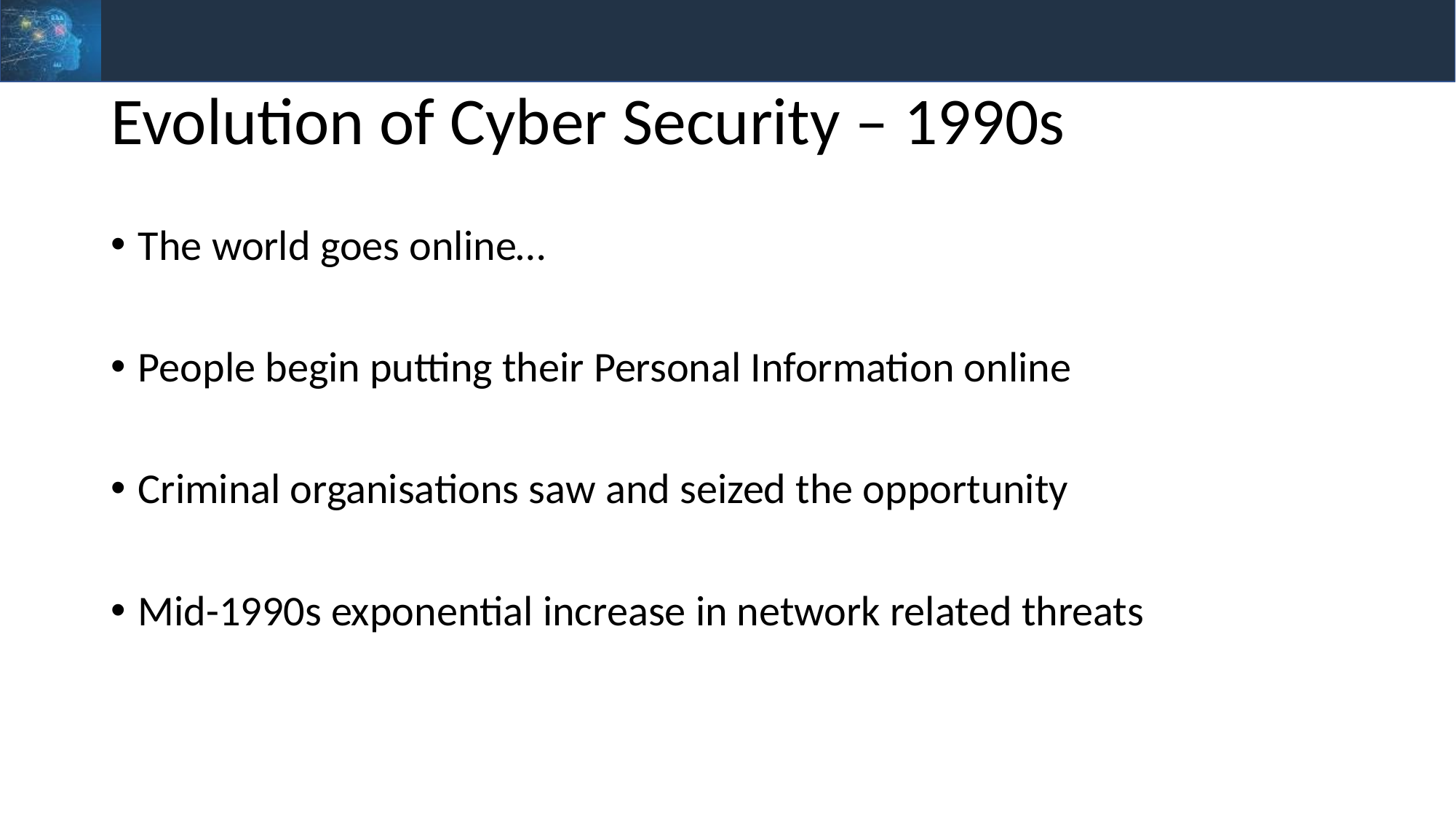

# Evolution of Cyber Security – 1990s
The world goes online…

People begin putting their Personal Information online

Criminal organisations saw and seized the opportunity

Mid-1990s exponential increase in network related threats